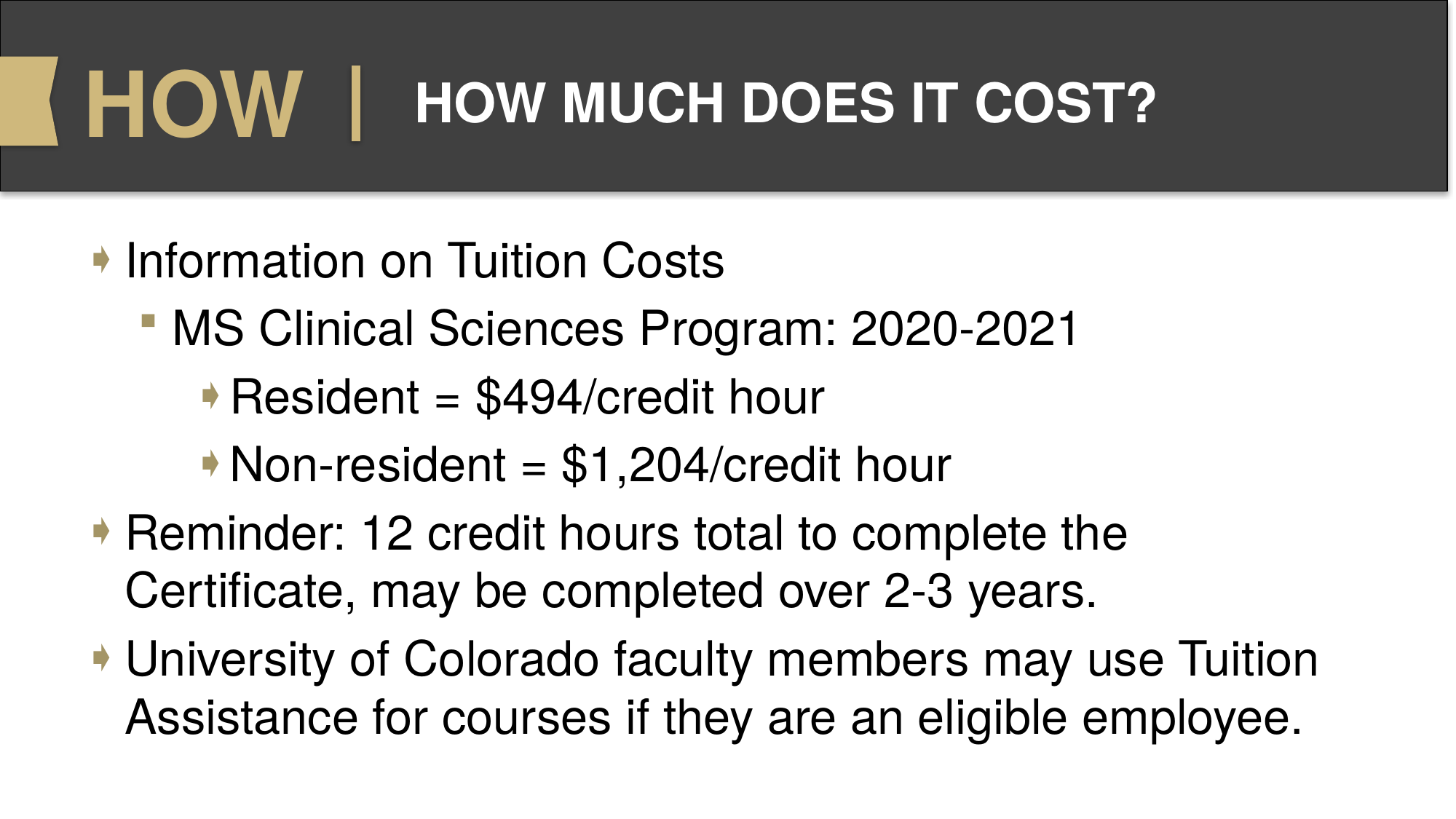

HOW
# HOW MUCH DOES IT COST?
Information on Tuition Costs
MS Clinical Sciences Program: 2020-2021
Resident = $494/credit hour
Non-resident = $1,204/credit hour
Reminder: 12 credit hours total to complete the Certificate, may be completed over 2-3 years.
University of Colorado faculty members may use Tuition Assistance for courses if they are an eligible employee.